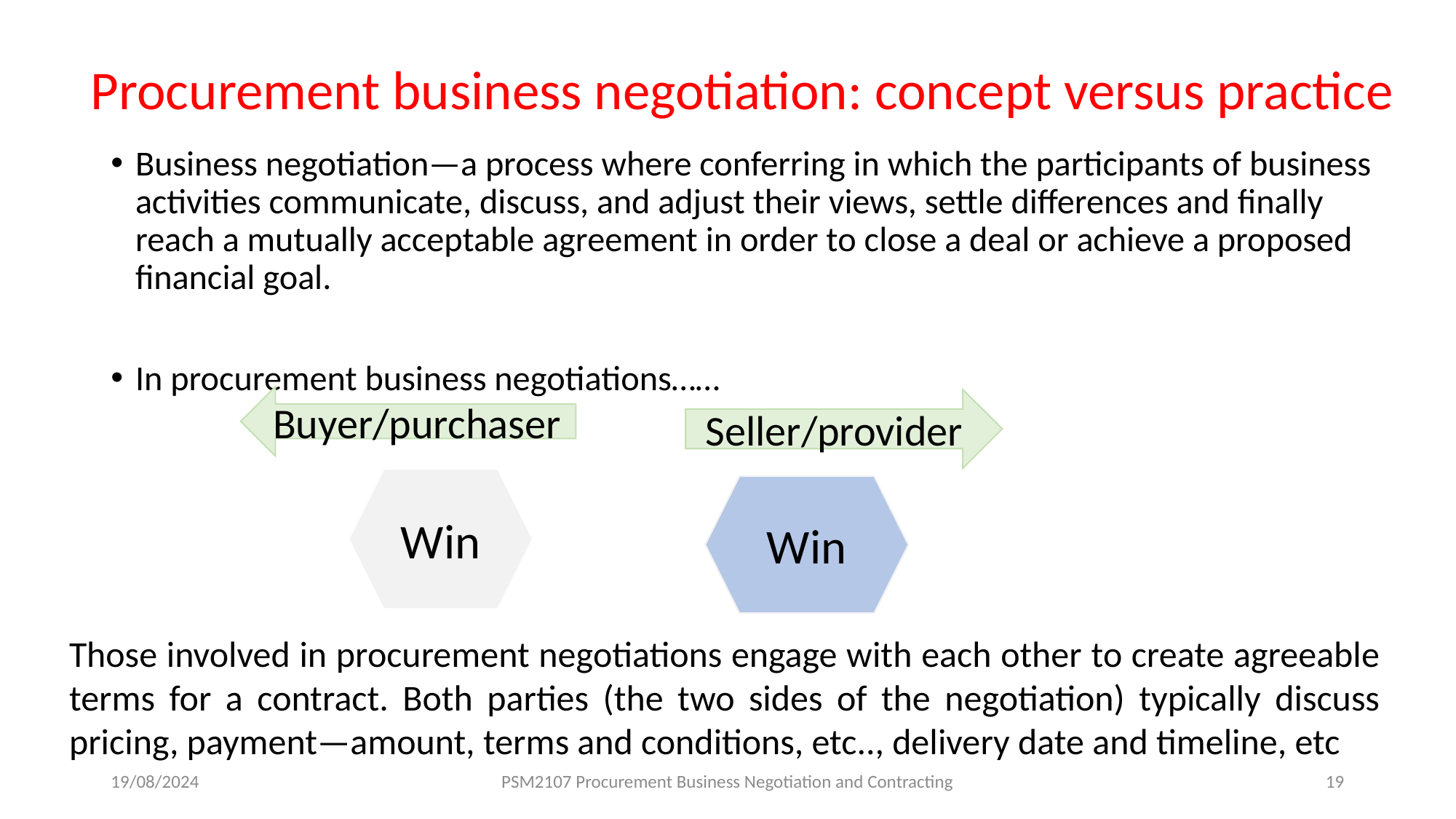

# Procurement business negotiation: concept versus practice
Business negotiation—a process where conferring in which the participants of business activities communicate, discuss, and adjust their views, settle differences and finally reach a mutually acceptable agreement in order to close a deal or achieve a proposed financial goal.

In procurement business negotiations……
Buyer/purchaser
Seller/provider
Win
Win
Those involved in procurement negotiations engage with each other to create agreeable terms for a contract. Both parties (the two sides of the negotiation) typically discuss pricing, payment—amount, terms and conditions, etc.., delivery date and timeline, etc
19/08/2024
PSM2107 Procurement Business Negotiation and Contracting
19